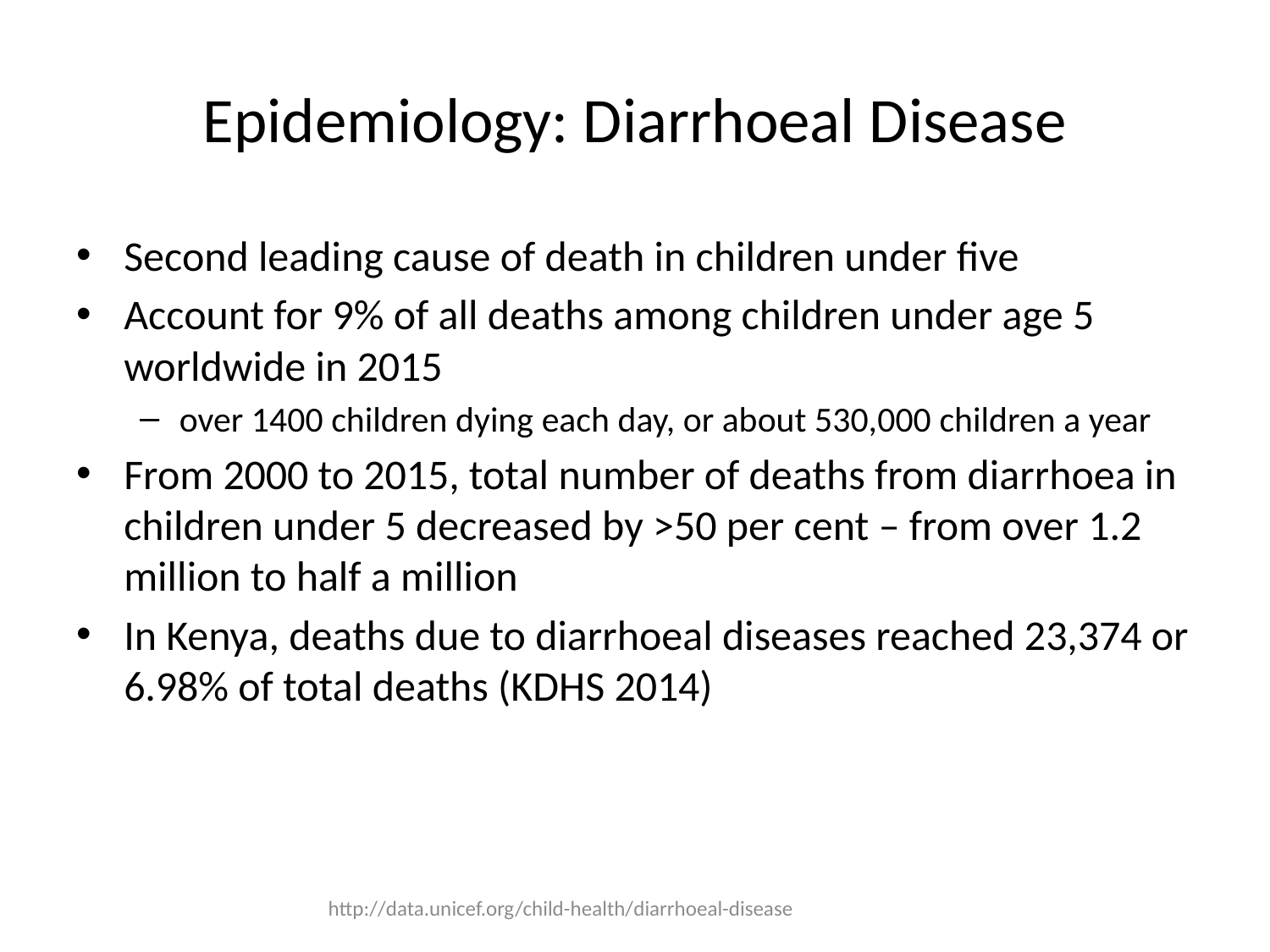

# Epidemiology: Diarrhoeal Disease
Second leading cause of death in children under five
Account for 9% of all deaths among children under age 5 worldwide in 2015
over 1400 children dying each day, or about 530,000 children a year
From 2000 to 2015, total number of deaths from diarrhoea in children under 5 decreased by >50 per cent – from over 1.2 million to half a million
In Kenya, deaths due to diarrhoeal diseases reached 23,374 or 6.98% of total deaths (KDHS 2014)
http://data.unicef.org/child-health/diarrhoeal-disease